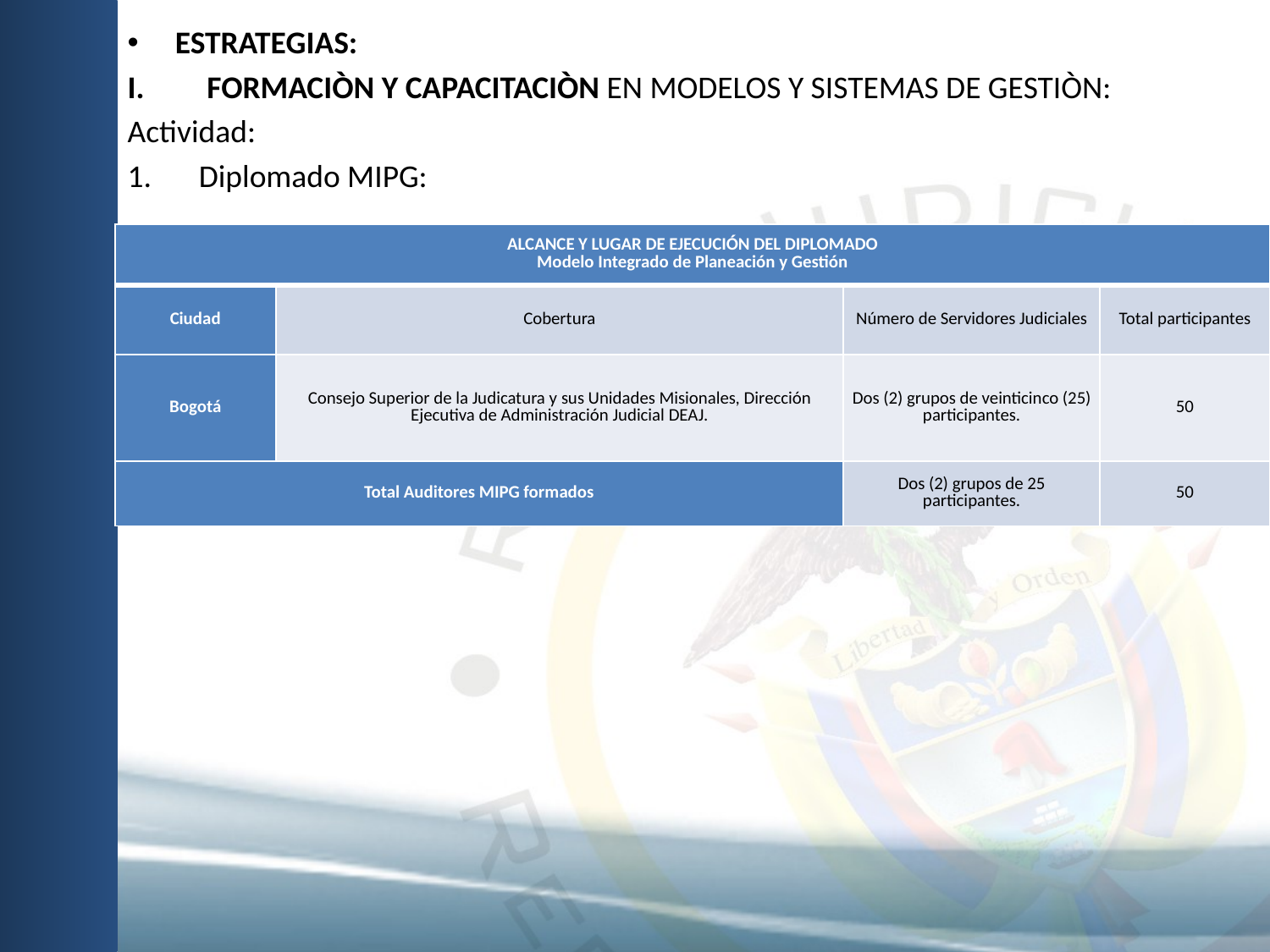

ESTRATEGIAS:
FORMACIÒN Y CAPACITACIÒN EN MODELOS Y SISTEMAS DE GESTIÒN:
Actividad:
Diplomado MIPG:

| ALCANCE Y LUGAR DE EJECUCIÓN DEL DIPLOMADO Modelo Integrado de Planeación y Gestión |  |  |  |
| --- | --- | --- | --- |
| Ciudad | Cobertura | Número de Servidores Judiciales | Total participantes |
| Bogotá | Consejo Superior de la Judicatura y sus Unidades Misionales, Dirección Ejecutiva de Administración Judicial DEAJ. | Dos (2) grupos de veinticinco (25) participantes. | 50 |
| Total Auditores MIPG formados |  | Dos (2) grupos de 25 participantes. | 50 |